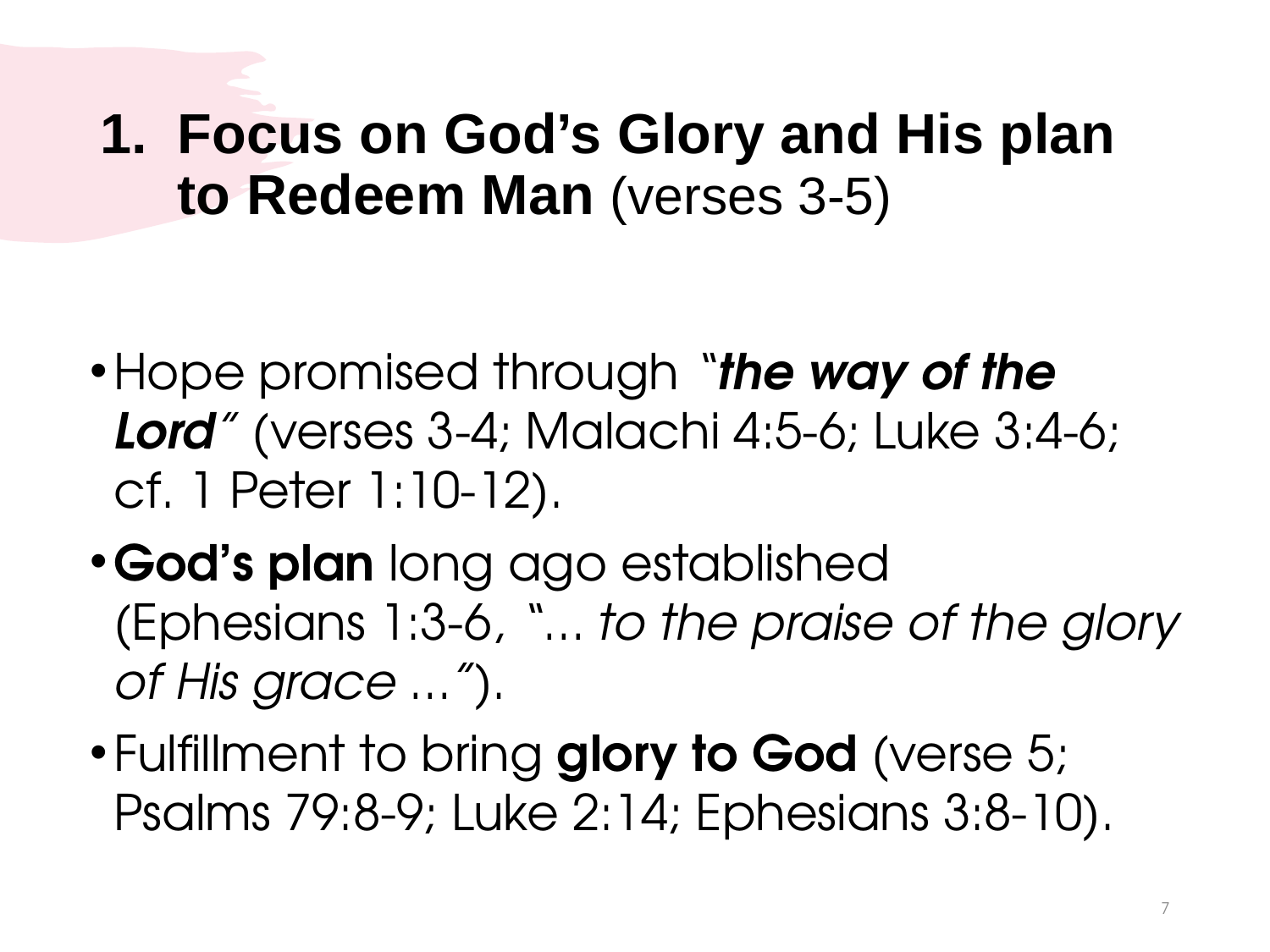

# Focus on God’s Glory and His plan to Redeem Man (verses 3-5)
Hope promised through “the way of the Lord” (verses 3-4; Malachi 4:5-6; Luke 3:4-6; cf. 1 Peter 1:10-12).
God’s plan long ago established
(Ephesians 1:3-6, “… to the praise of the glory of His grace …”).
Fulfillment to bring glory to God (verse 5; Psalms 79:8-9; Luke 2:14; Ephesians 3:8-10).
7